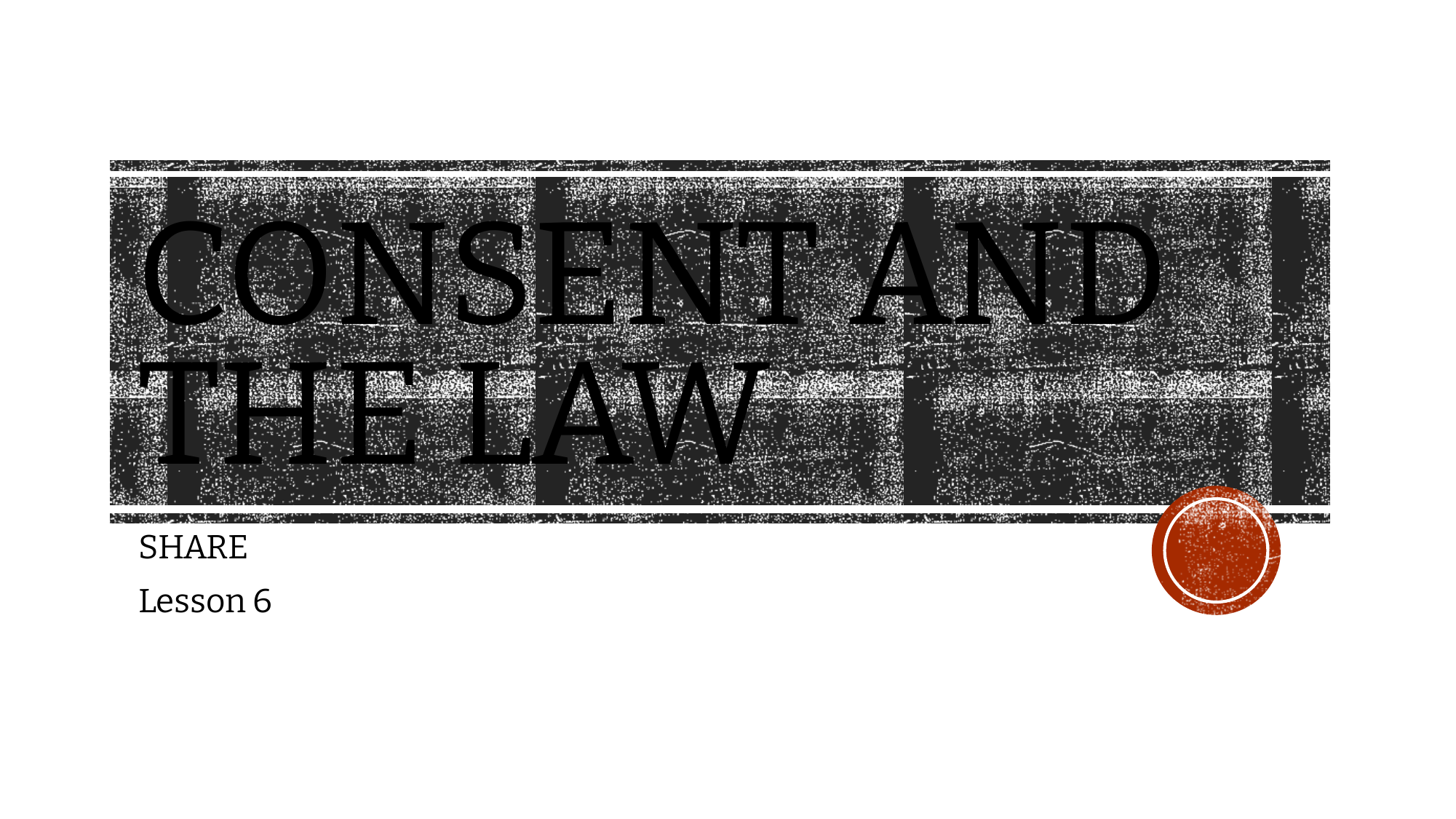

# Consent and the Law
SHARE
Lesson 6